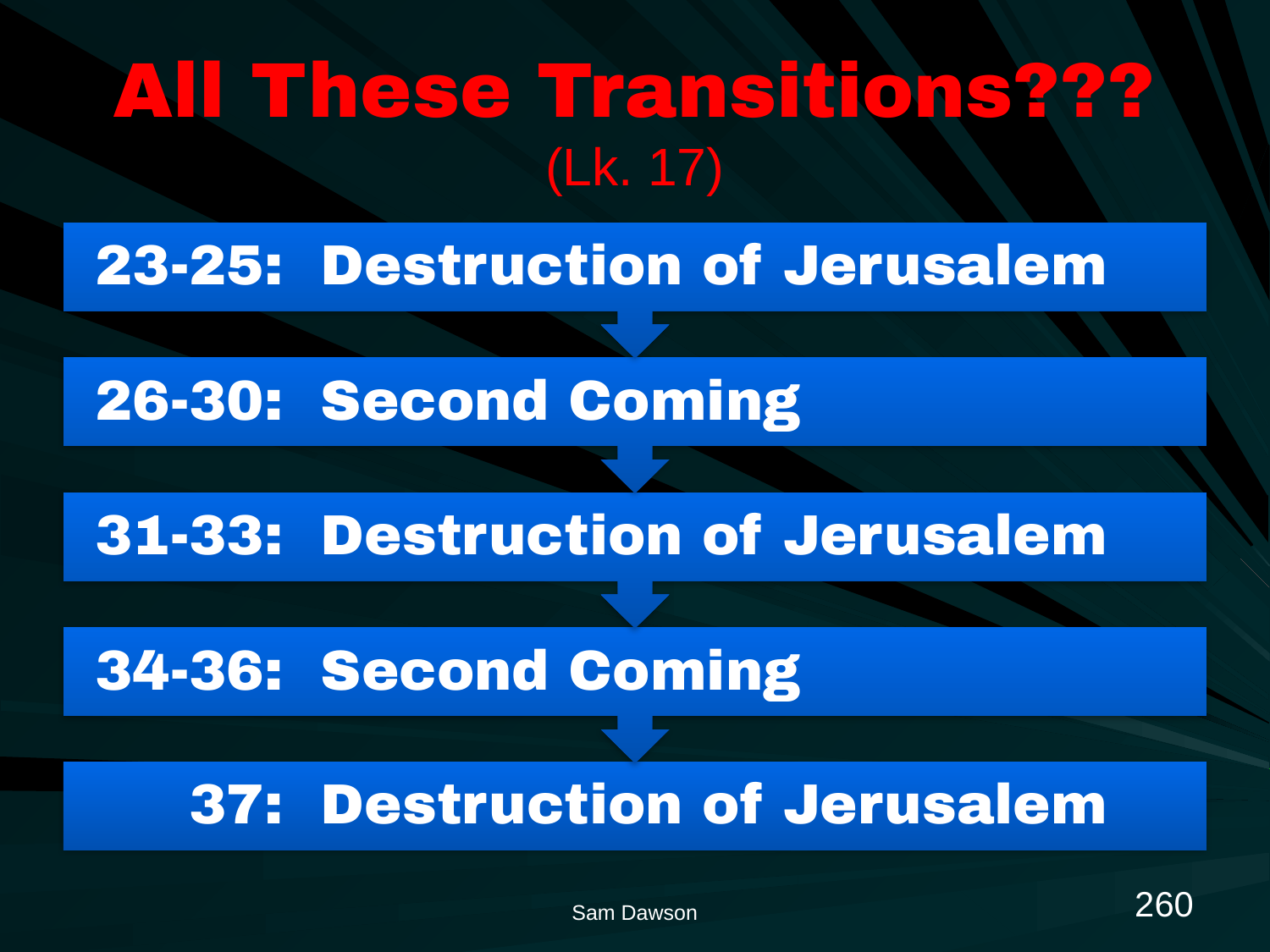

# All These Transitions??? (Lk. 17)
     37:  Destruction of Jerusalem
34-36:  Second Coming
31-33:  Destruction of Jerusalem
26-30:  Second Coming
23-25:  Destruction of Jerusalem
260
Sam Dawson